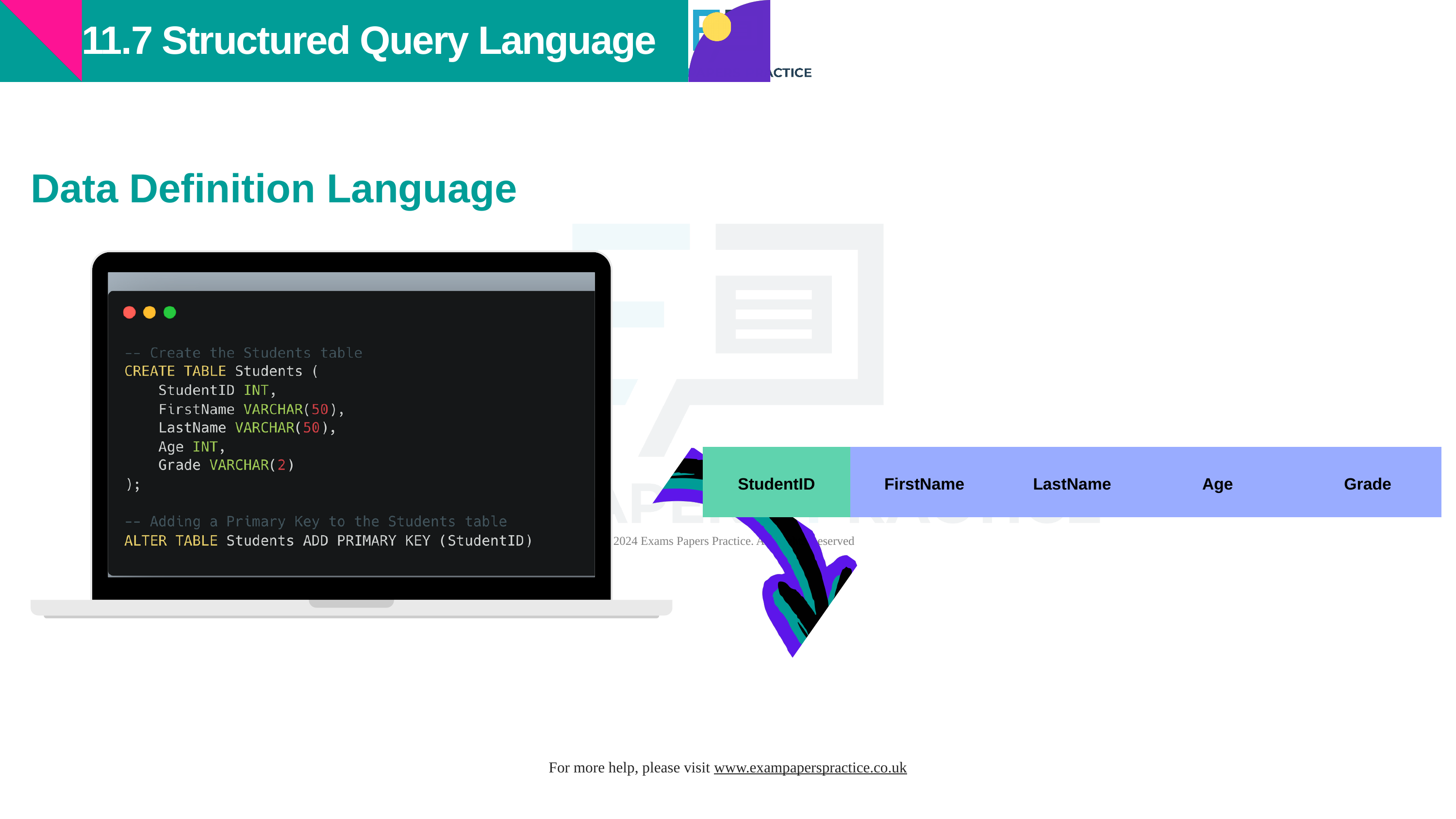

11.7 Structured Query Language
Highlighter
Data Definition Language

| StudentID | FirstName | LastName | Age | Grade |
| --- | --- | --- | --- | --- |